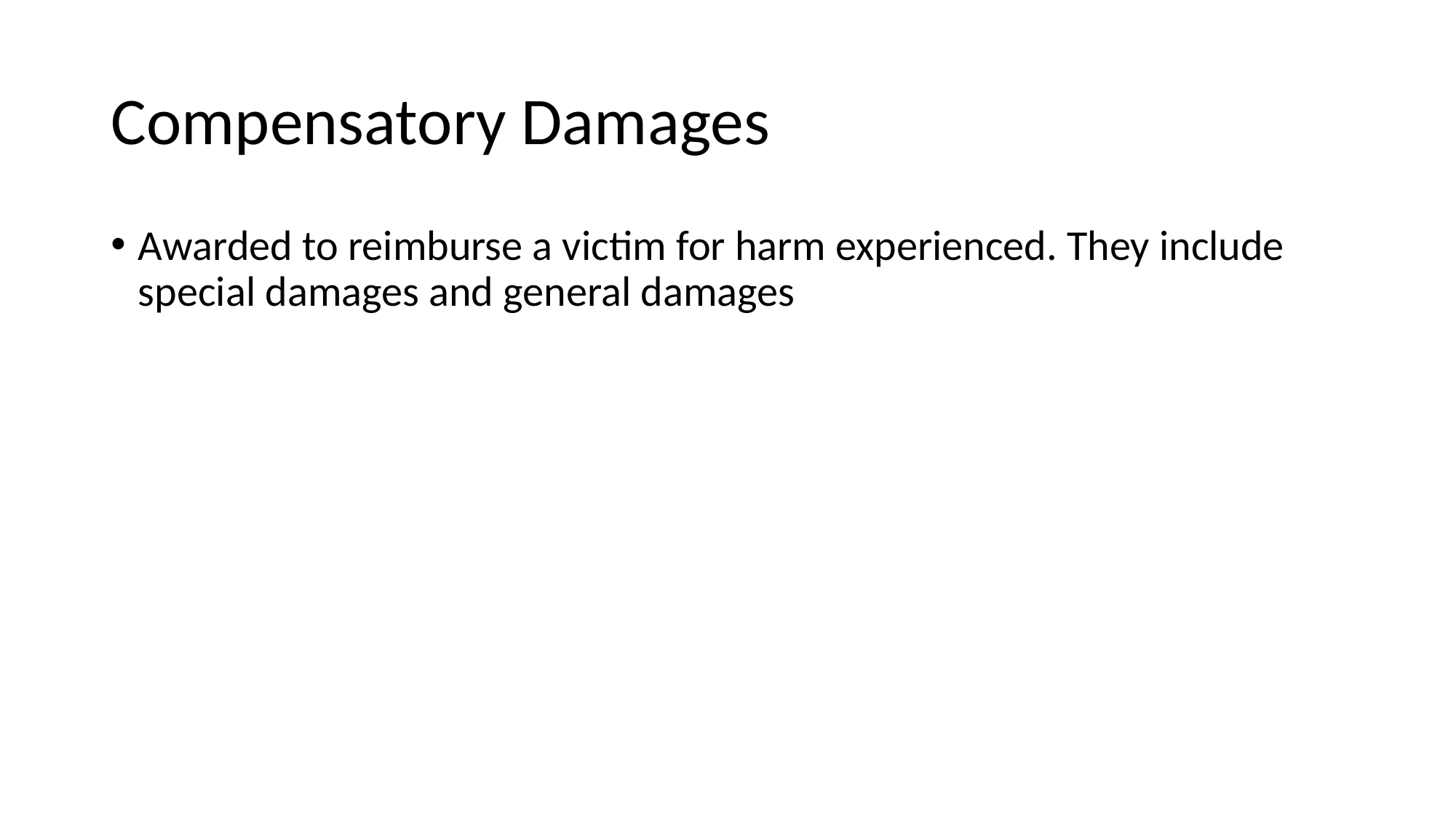

# Compensatory Damages
Awarded to reimburse a victim for harm experienced. They include special damages and general damages